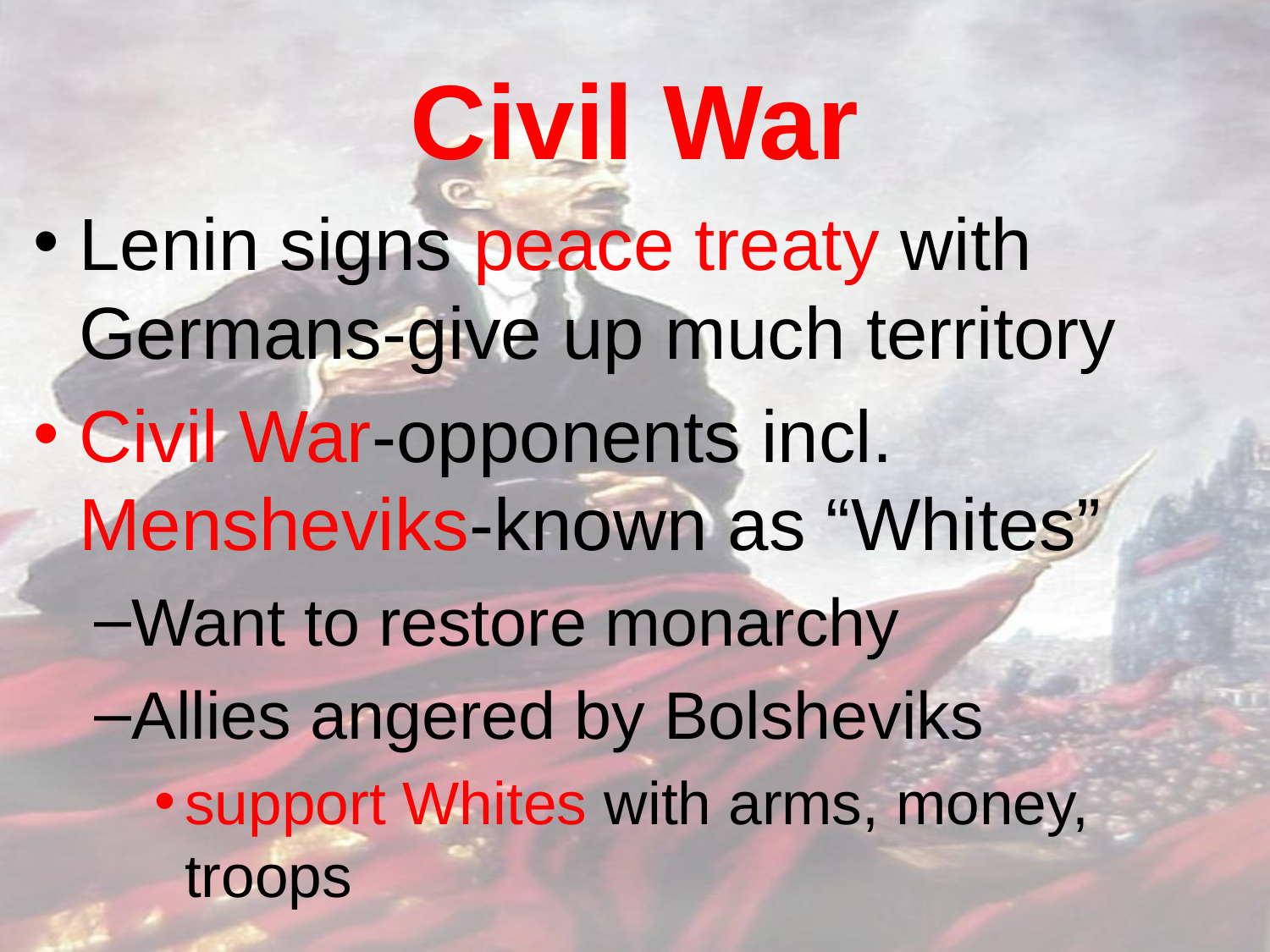

# Civil War
Lenin signs peace treaty with Germans-give up much territory
Civil War-opponents incl. Mensheviks-known as “Whites”
Want to restore monarchy
Allies angered by Bolsheviks
support Whites with arms, money, troops